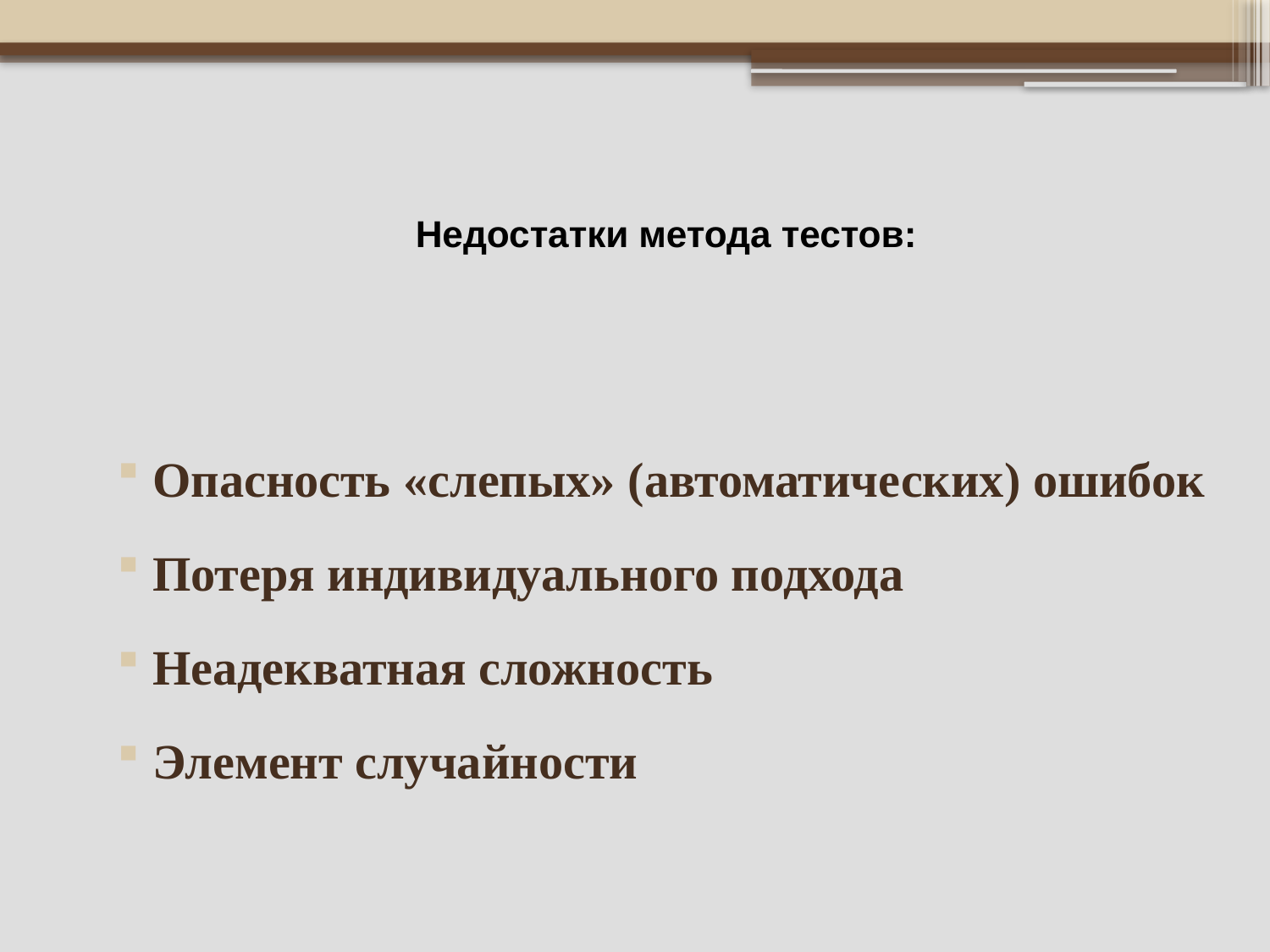

# Недостатки метода тестов:

Опасность «слепых» (автоматических) ошибок
Потеря индивидуального подхода
Неадекватная сложность
Элемент случайности